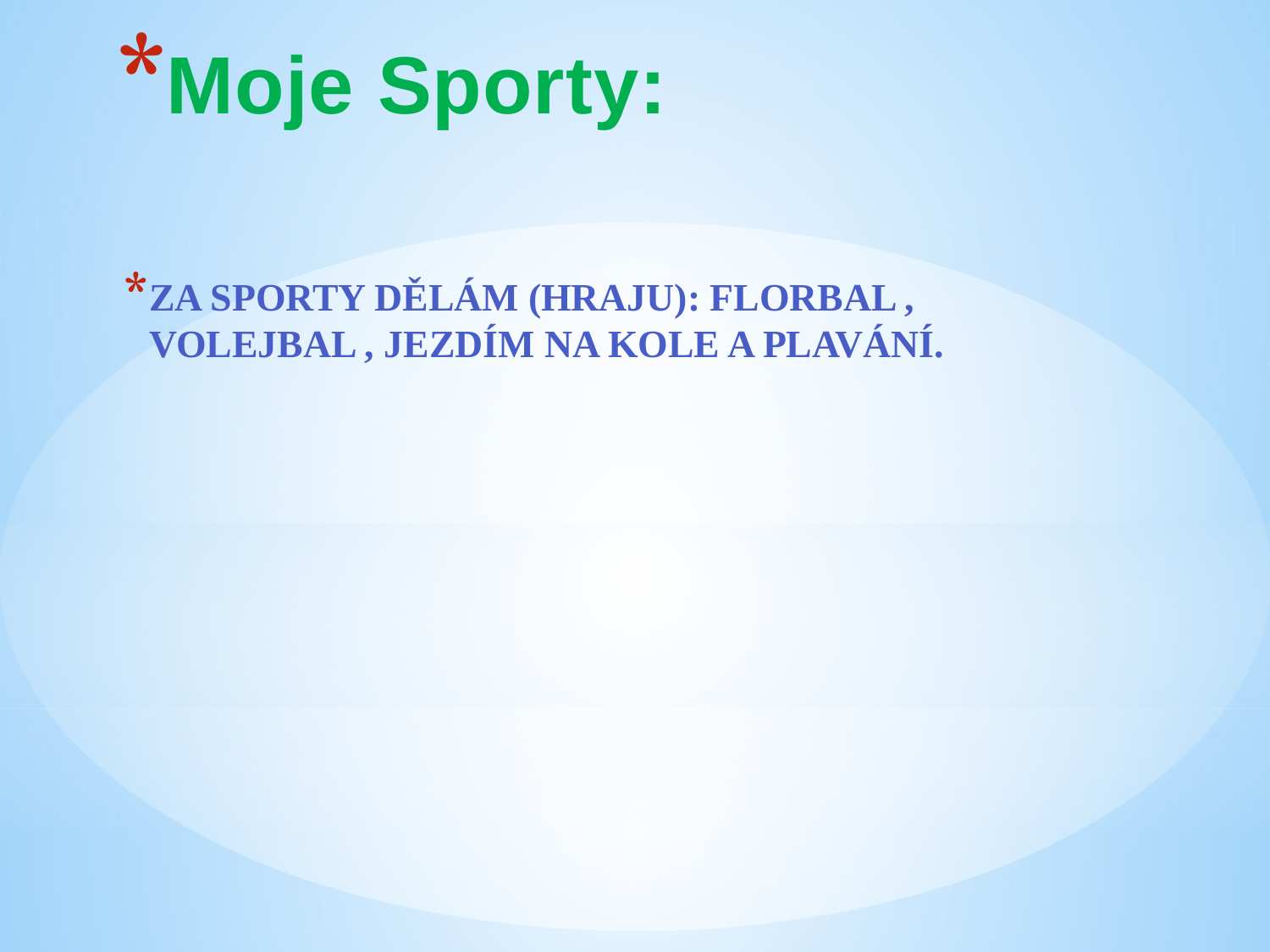

# Moje Sporty:
Za sporty dělám (hraju): Florbal , Volejbal , Jezdím na kole a Plavání.